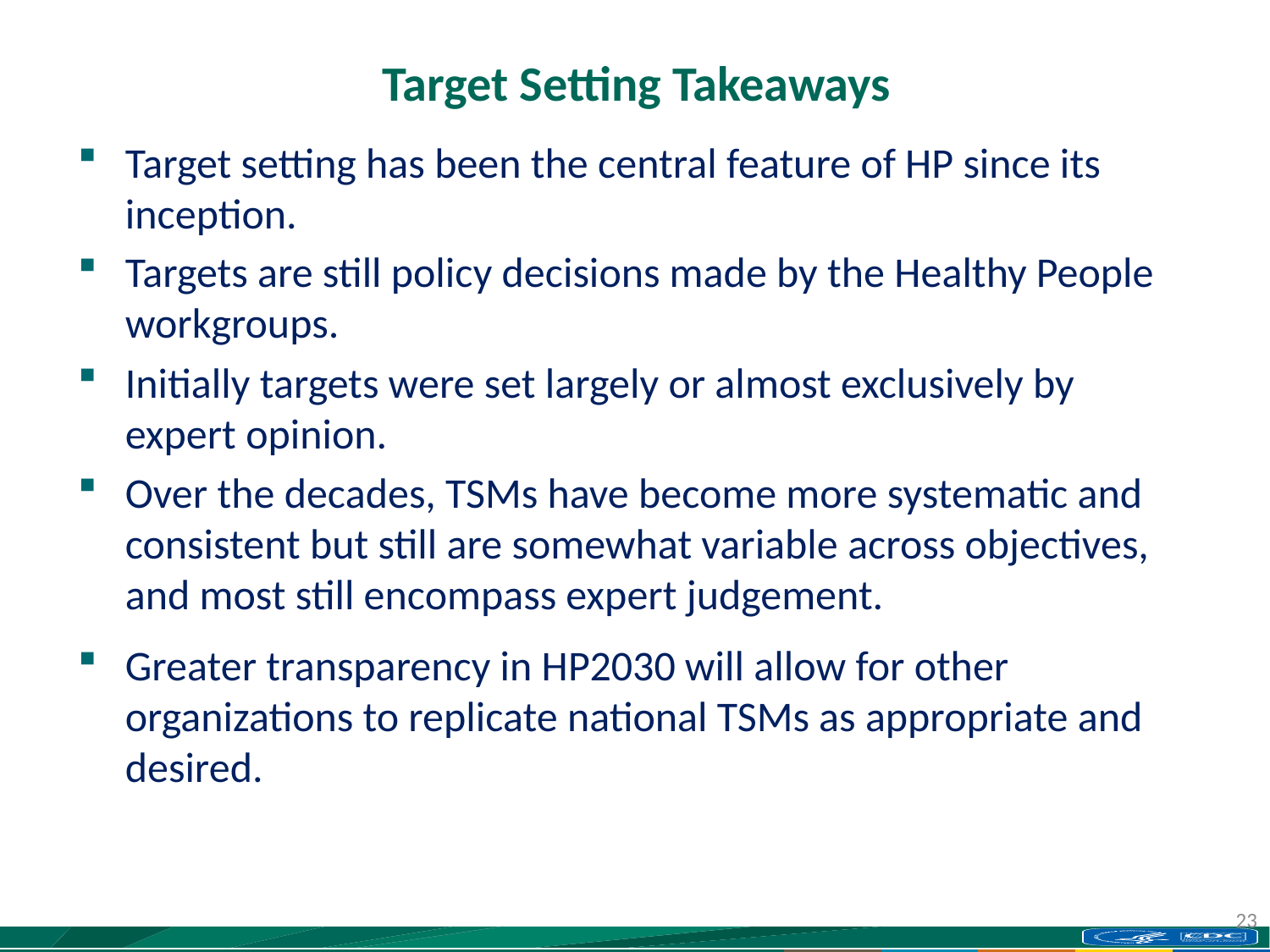

# Target Setting Takeaways
Target setting has been the central feature of HP since its inception.
Targets are still policy decisions made by the Healthy People workgroups.
Initially targets were set largely or almost exclusively by expert opinion.
Over the decades, TSMs have become more systematic and consistent but still are somewhat variable across objectives, and most still encompass expert judgement.
Greater transparency in HP2030 will allow for other organizations to replicate national TSMs as appropriate and desired.

23